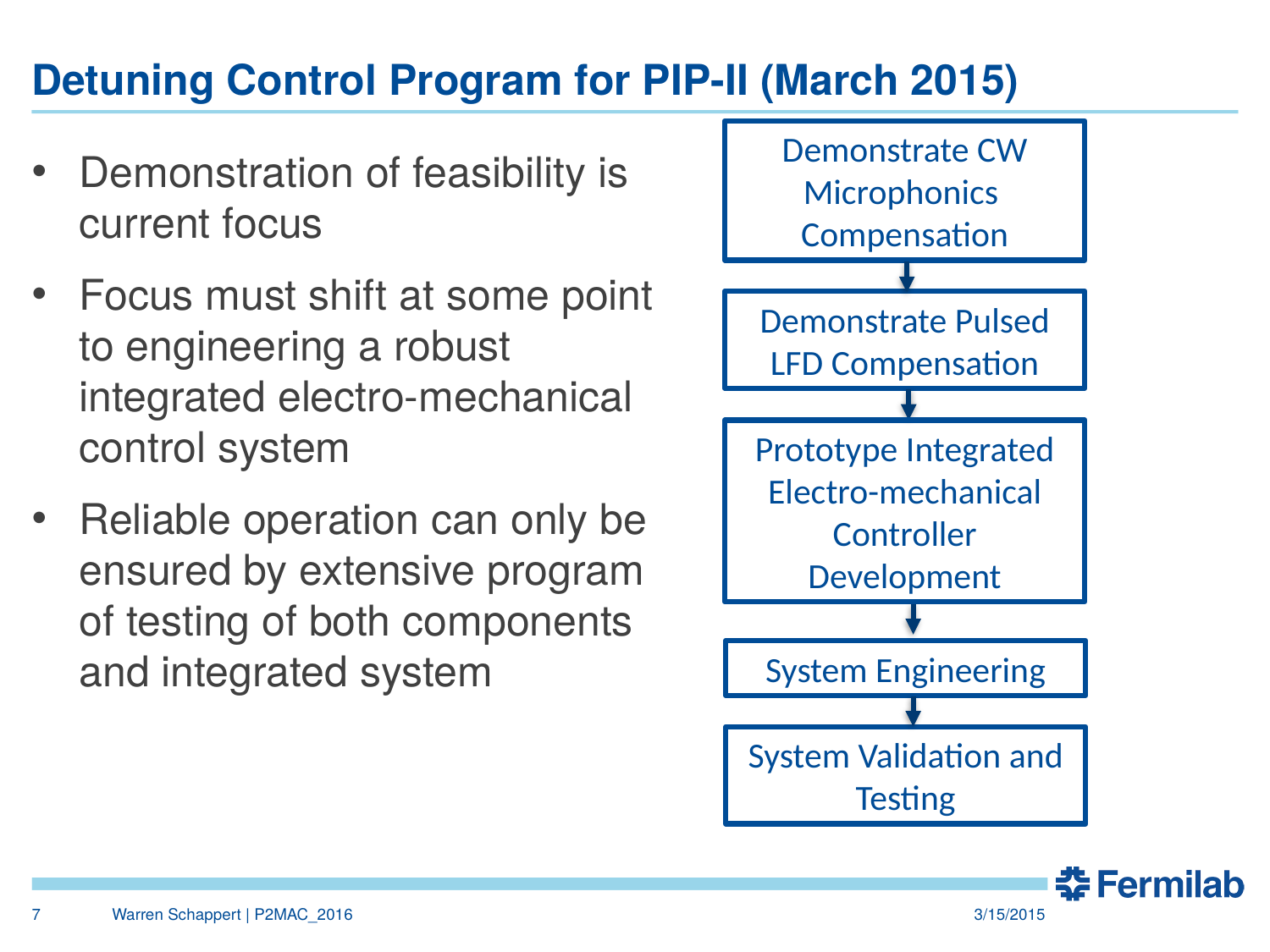

# Detuning Control Program for PIP-II (March 2015)
Demonstrate CW Microphonics  Compensation
Demonstration of feasibility is current focus
Focus must shift at some point to engineering a robust integrated electro-mechanical control system
Reliable operation can only be ensured by extensive program of testing of both components and integrated system

Demonstrate Pulsed LFD Compensation
Prototype Integrated Electro-mechanical Controller Development
System Engineering
System Validation and Testing
7
Warren Schappert | P2MAC_2016
3/15/2015